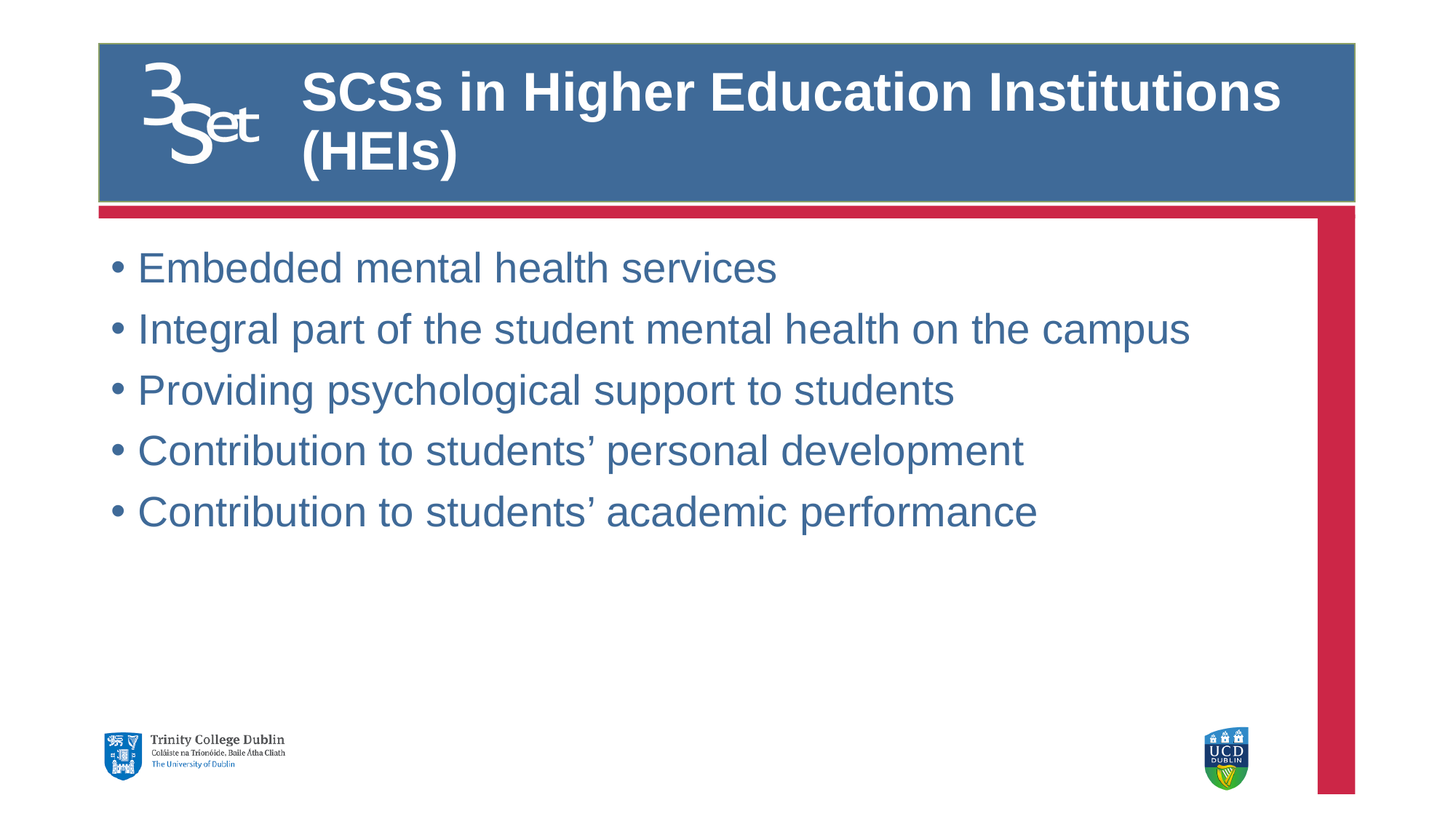

# SCSs in Higher Education Institutions (HEIs)
Embedded mental health services
Integral part of the student mental health on the campus
Providing psychological support to students
Contribution to students’ personal development
Contribution to students’ academic performance